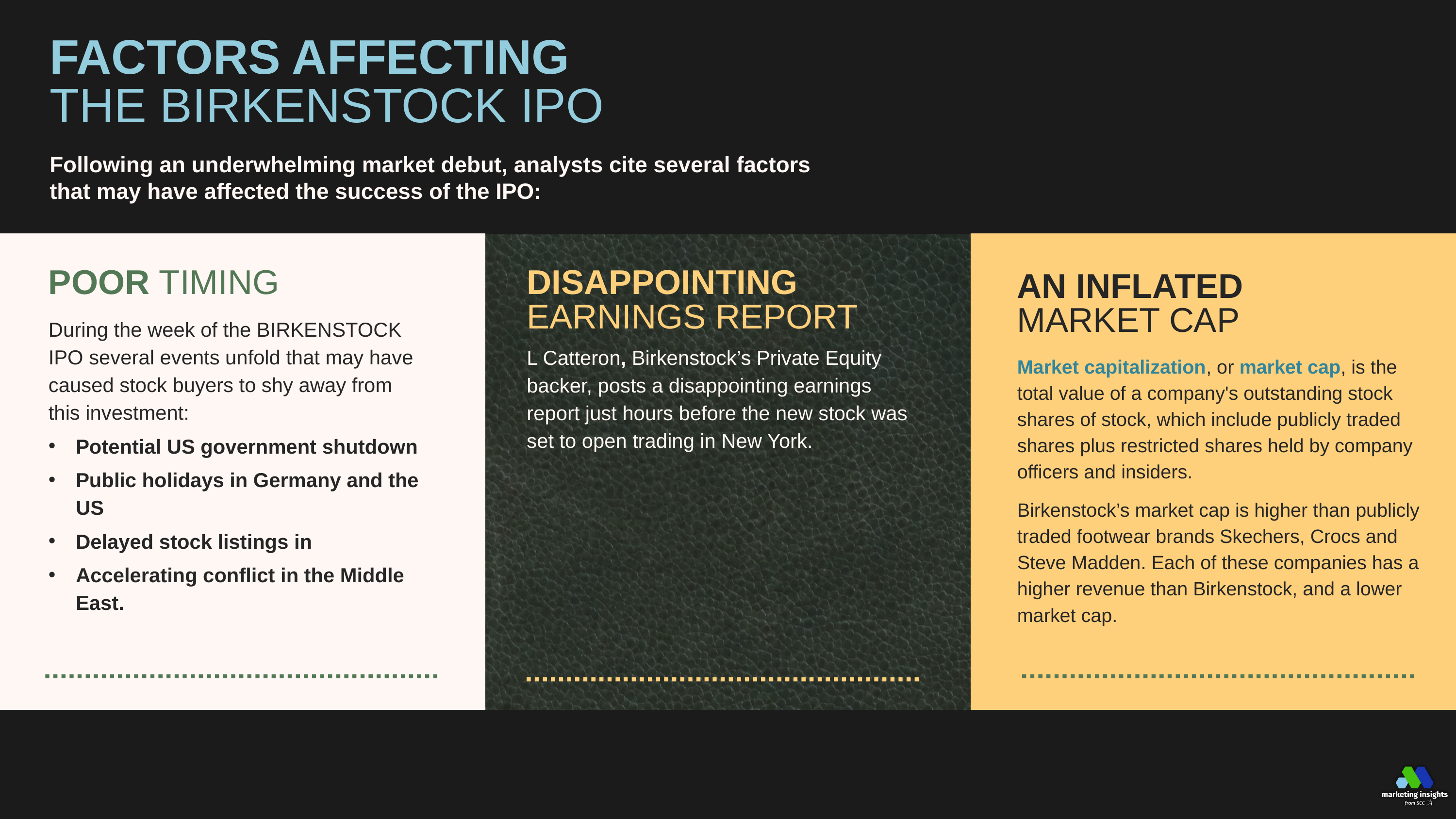

FACTORS AFFECTING
THE BIRKENSTOCK IPO
Following an underwhelming market debut, analysts cite several factors
that may have affected the success of the IPO:

POOR TIMING
During the week of the BIRKENSTOCK IPO several events unfold that may have caused stock buyers to shy away from this investment:
Potential US government shutdown
Public holidays in Germany and the US
Delayed stock listings in
Accelerating conflict in the Middle East.

DISAPPOINTING EARNINGS REPORT
L Catteron, Birkenstock’s Private Equity backer, posts a disappointing earnings report just hours before the new stock was set to open trading in New York.
AN INFLATED
MARKET CAP
Market capitalization, or market cap, is the total value of a company's outstanding stock shares of stock, which include publicly traded shares plus restricted shares held by company officers and insiders.
Birkenstock’s market cap is higher than publicly traded footwear brands Skechers, Crocs and Steve Madden. Each of these companies has a higher revenue than Birkenstock, and a lower market cap.